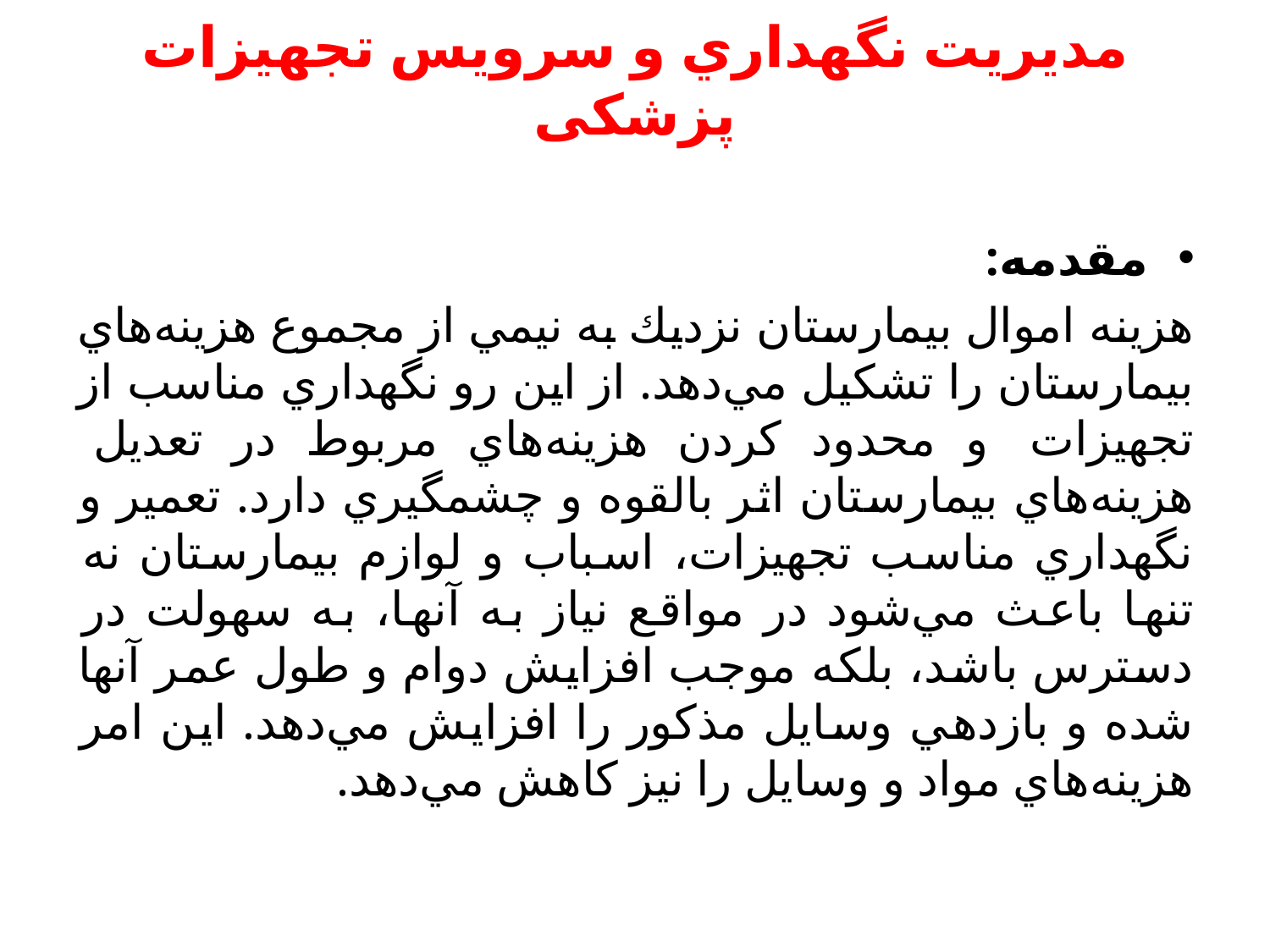

# مديريت نگهداري و سرويس تجهیزات پزشکی
مقدمه:
هزينه اموال بيمارستان نزديك به نيمي از مجموع هزينه‌هاي بيمارستان را تشكيل مي‌دهد. از اين رو نگهداري مناسب از تجهيزات  و محدود كردن هزينه‌هاي مربوط در تعديل هزينه‌هاي بيمارستان اثر بالقوه و چشمگيري دارد. تعمير و نگهداري مناسب تجهيزات، اسباب و لوازم بيمارستان نه تنها باعث مي‌شود در مواقع نياز به آنها، به سهولت در دسترس باشد، بلكه موجب افزايش دوام و طول عمر آنها شده و بازدهي وسايل مذكور را افزايش مي‌دهد. اين امر هزينه‌هاي مواد و وسايل را نيز كاهش مي‌دهد.